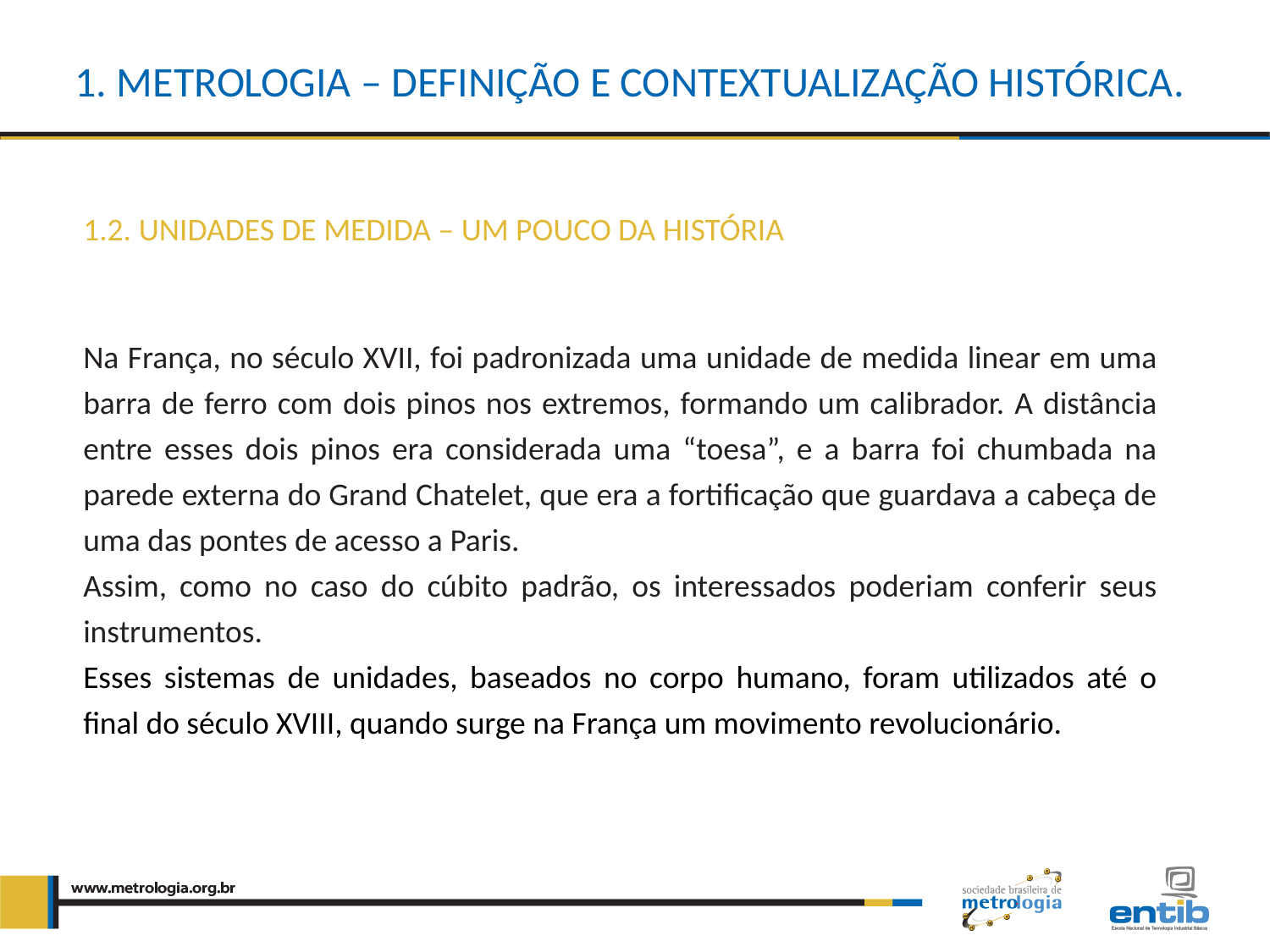

# 1. METROLOGIA – DEFINIÇÃO E CONTEXTUALIZAÇÃO HISTÓRICA.
1.2. Unidades de medida – um pouco da história
Na França, no século XVII, foi padronizada uma unidade de medida linear em uma barra de ferro com dois pinos nos extremos, formando um calibrador. A distância entre esses dois pinos era considerada uma “toesa”, e a barra foi chumbada na parede externa do Grand Chatelet, que era a fortificação que guardava a cabeça de uma das pontes de acesso a Paris.
Assim, como no caso do cúbito padrão, os interessados poderiam conferir seus
instrumentos.
Esses sistemas de unidades, baseados no corpo humano, foram utilizados até o final do século XVIII, quando surge na França um movimento revolucionário.